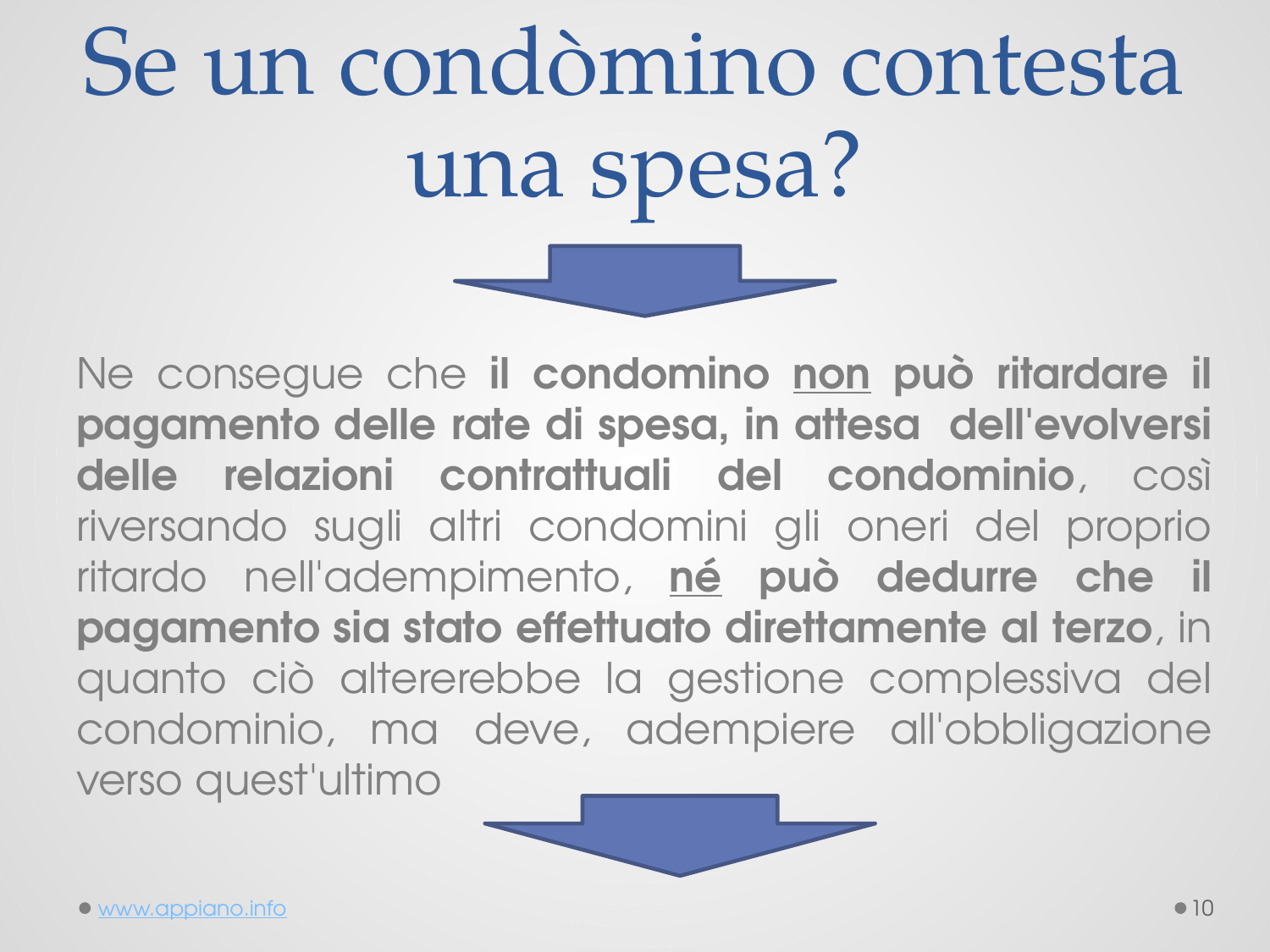

# Se un condòmino contesta una spesa?

Ne consegue che il condomino non può ritardare il pagamento delle rate di spesa, in attesa  dell'evolversi delle relazioni contrattuali del condominio, così riversando sugli altri condomini gli oneri del proprio ritardo nell'adempimento, né può dedurre che il pagamento sia stato effettuato direttamente al terzo, in quanto ciò altererebbe la gestione complessiva del condominio, ma deve, adempiere all'obbligazione verso quest'ultimo

www.appiano.info
10